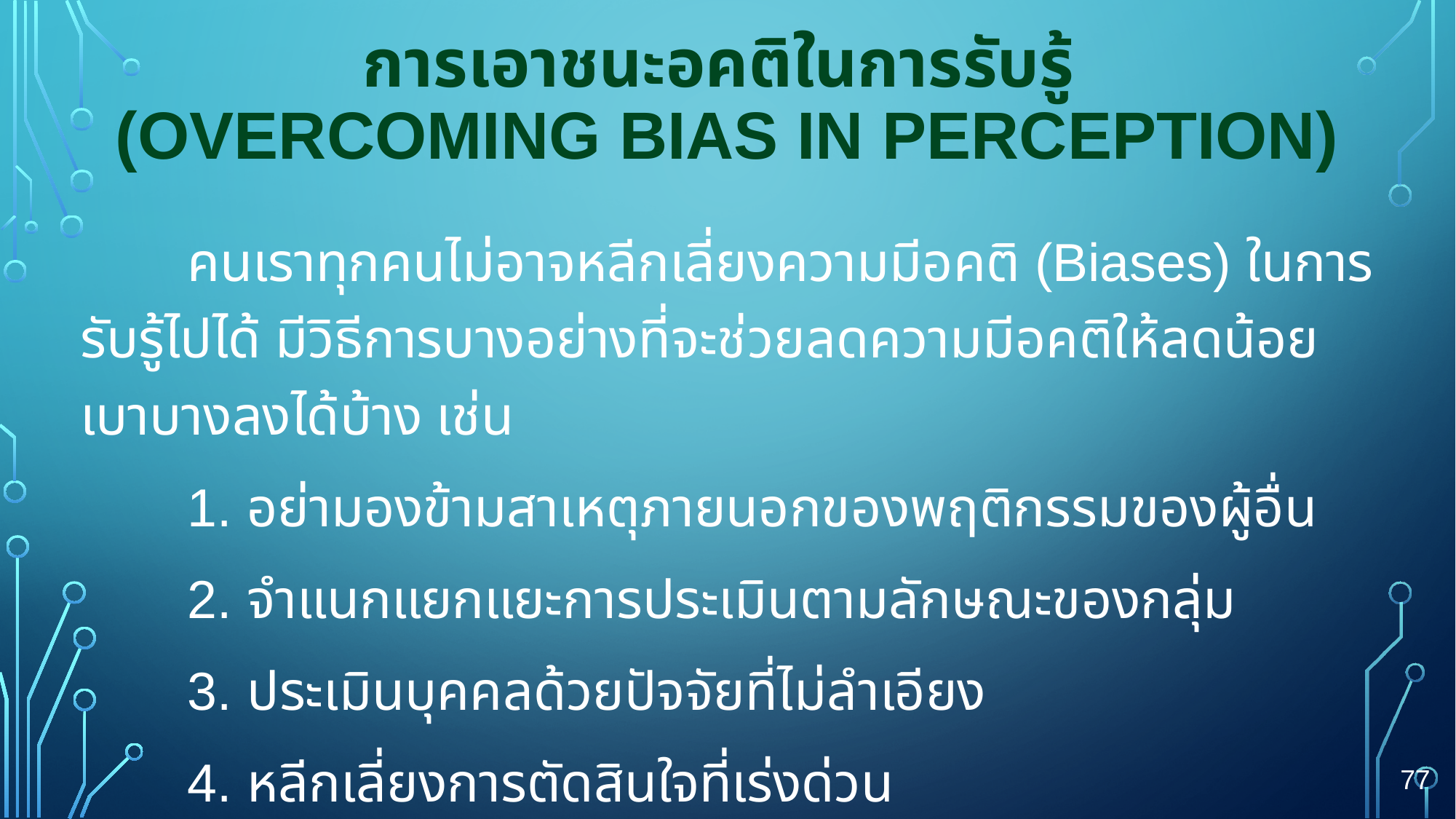

# การเอาชนะอคติในการรับรู้ (Overcoming Bias in Perception)
	คนเราทุกคนไม่อาจหลีกเลี่ยงความมีอคติ (Biases) ในการรับรู้ไปได้ มีวิธีการบางอย่างที่จะช่วยลดความมีอคติให้ลดน้อยเบาบางลงได้บ้าง เช่น
	1. อย่ามองข้ามสาเหตุภายนอกของพฤติกรรมของผู้อื่น
	2. จำแนกแยกแยะการประเมินตามลักษณะของกลุ่ม
	3. ประเมินบุคคลด้วยปัจจัยที่ไม่ลำเอียง
	4. หลีกเลี่ยงการตัดสินใจที่เร่งด่วน
77